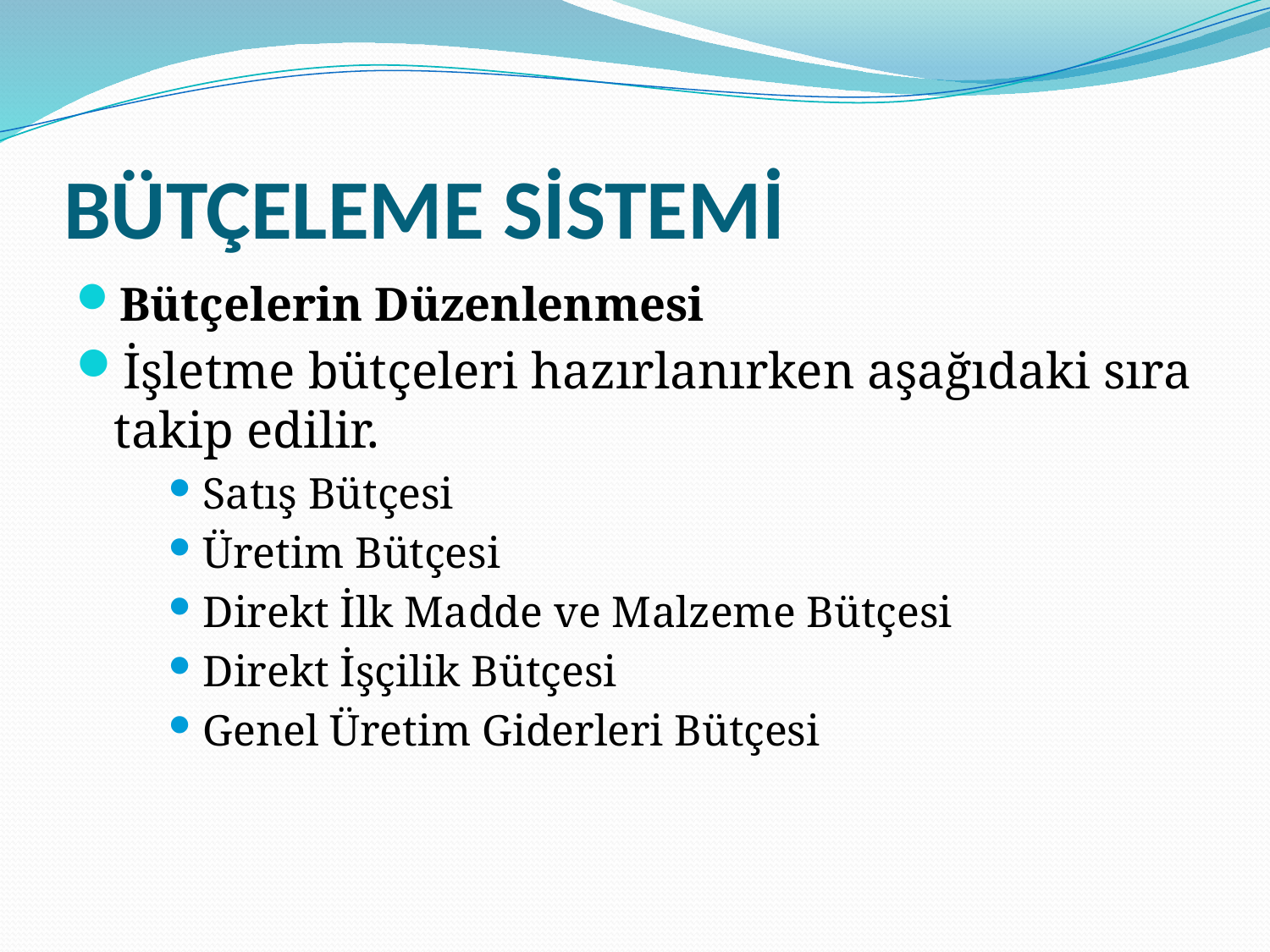

# BÜTÇELEME SİSTEMİ
Bütçelerin Düzenlenmesi
İşletme bütçeleri hazırlanırken aşağıdaki sıra takip edilir.
Satış Bütçesi
Üretim Bütçesi
Direkt İlk Madde ve Malzeme Bütçesi
Direkt İşçilik Bütçesi
Genel Üretim Giderleri Bütçesi